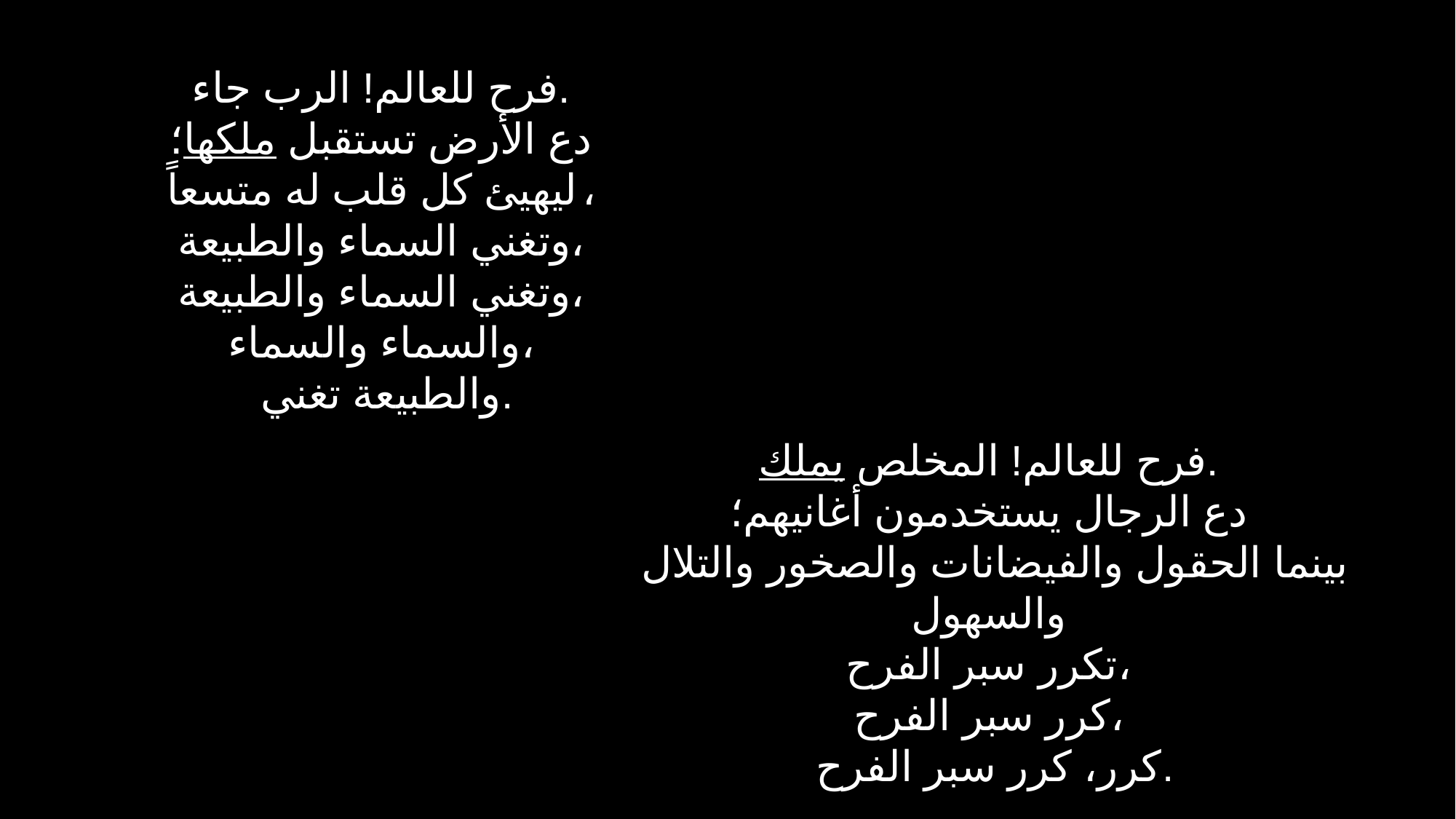

فرح للعالم! الرب جاء.
دع الأرض تستقبل ملكها؛
ليهيئ كل قلب له متسعاً،
وتغني السماء والطبيعة،
وتغني السماء والطبيعة،
والسماء والسماء،
والطبيعة تغني.
فرح للعالم! المخلص يملك.
دع الرجال يستخدمون أغانيهم؛
بينما الحقول والفيضانات والصخور والتلال والسهول
تكرر سبر الفرح،
كرر سبر الفرح،
كرر، كرر سبر الفرح.